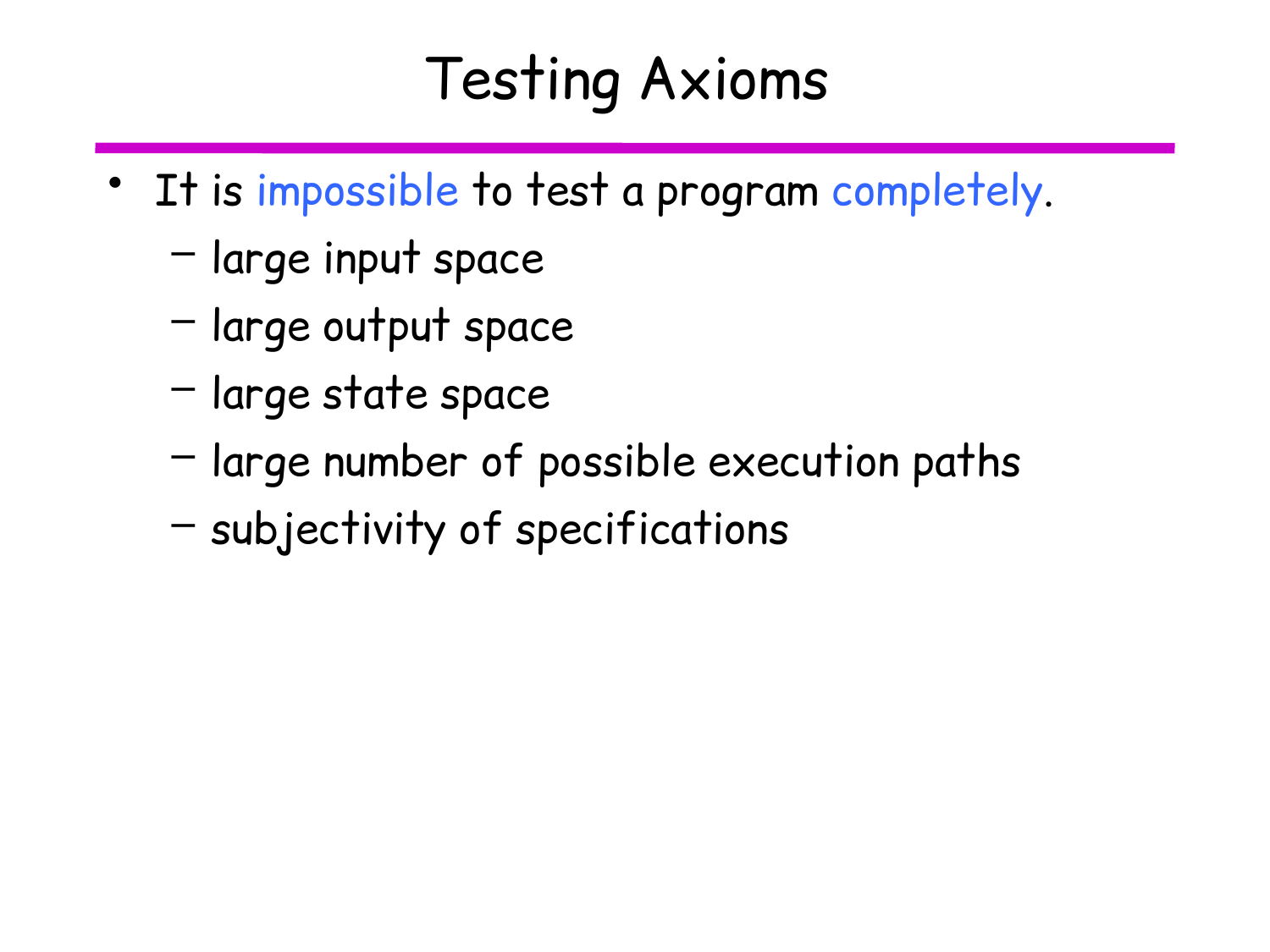

# Testing Axioms
It is impossible to test a program completely.
large input space
large output space
large state space
large number of possible execution paths
subjectivity of specifications